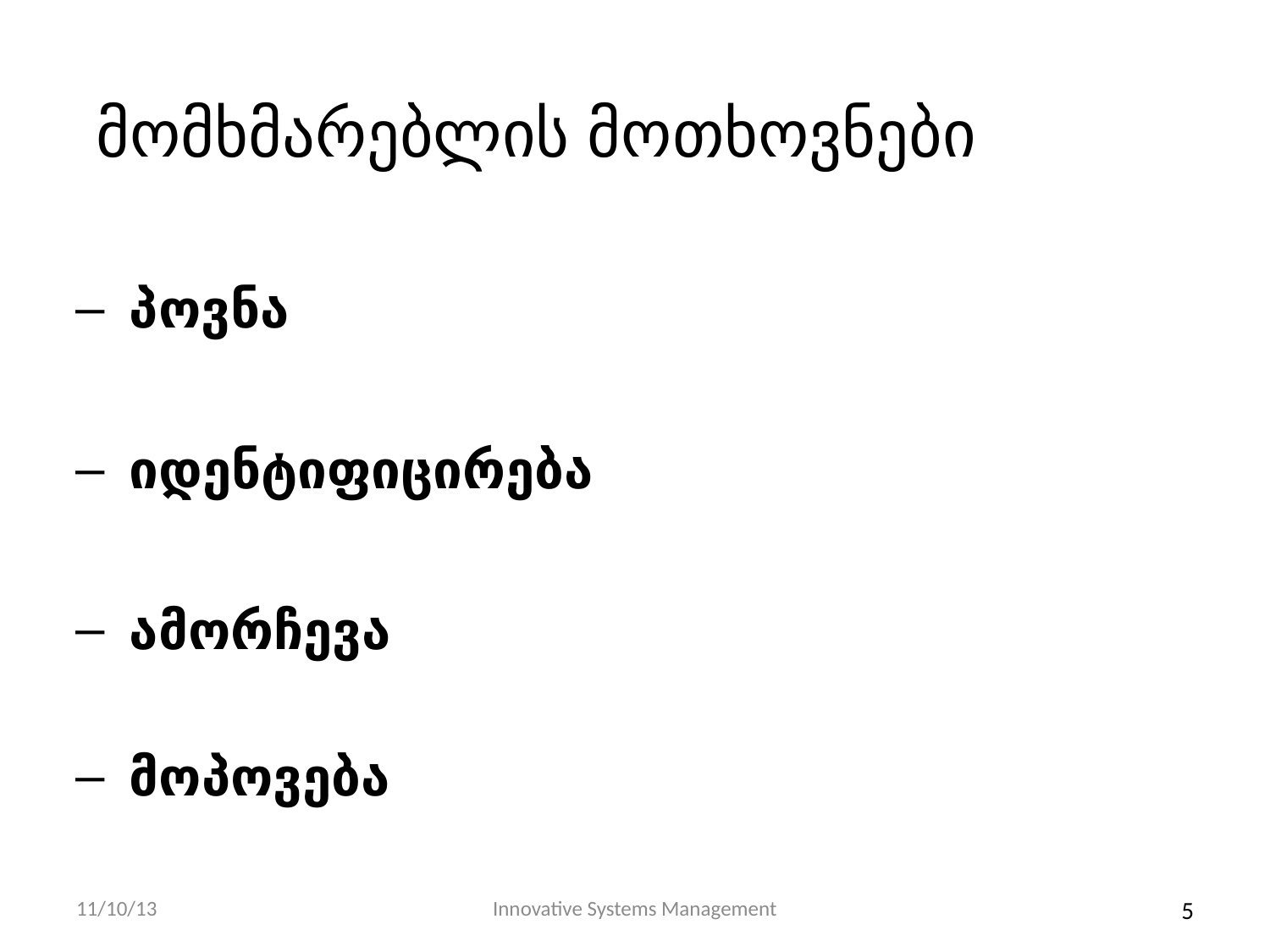

მომხმარებლის მოთხოვნები

 პოვნა

 იდენტიფიცირება

 ამორჩევა

 მოპოვება
5
11/10/13
Innovative Systems Management